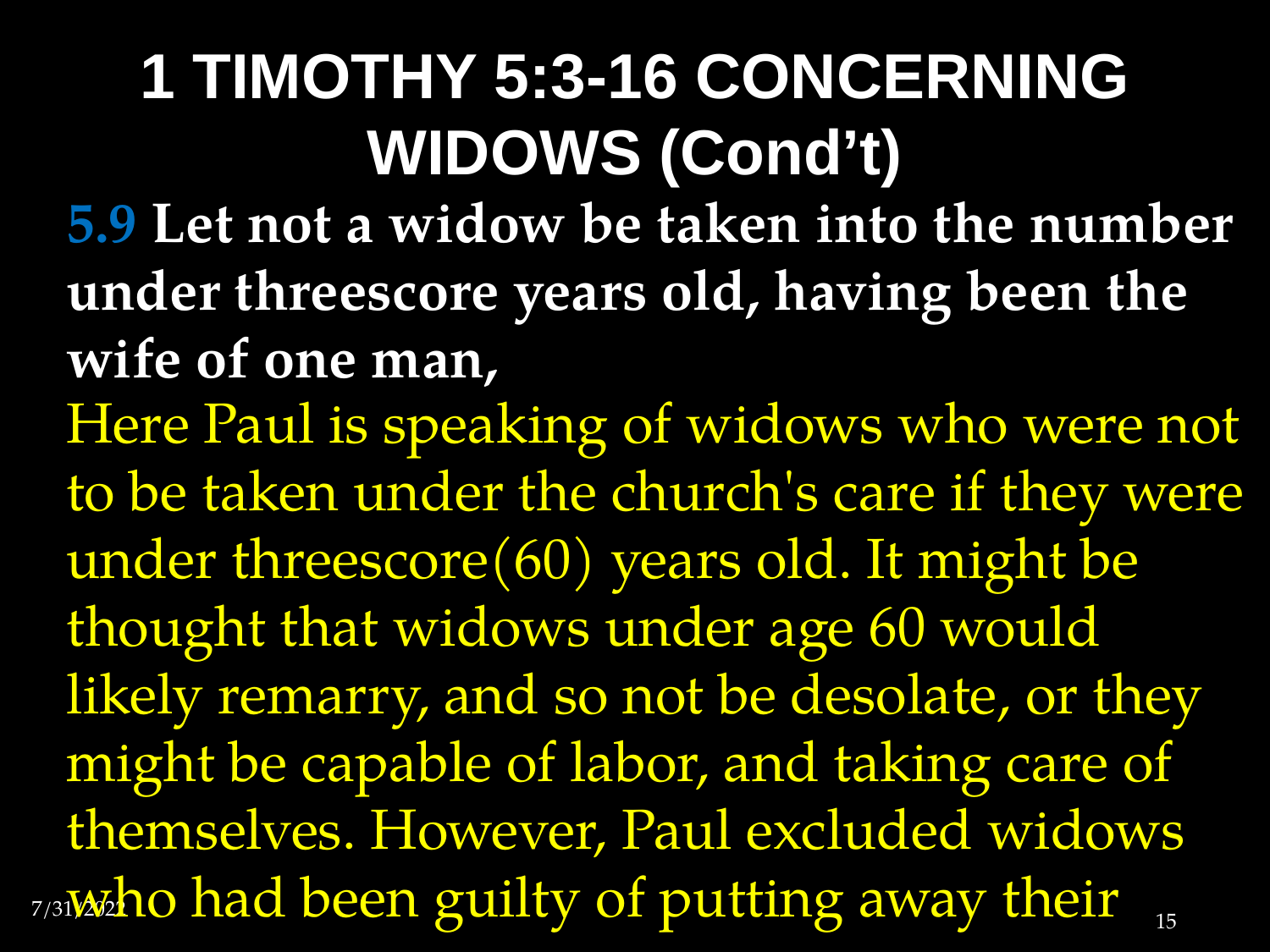

# 1 TIMOTHY 5:3-16 CONCERNING WIDOWS (Cond’t)
5.9 Let not a widow be taken into the number under threescore years old, having been the wife of one man,
Here Paul is speaking of widows who were not to be taken under the church's care if they were under threescore(60) years old. It might be thought that widows under age 60 would likely remarry, and so not be desolate, or they might be capable of labor, and taking care of themselves. However, Paul excluded widows who had been guilty of putting away their
7/31/2022
15